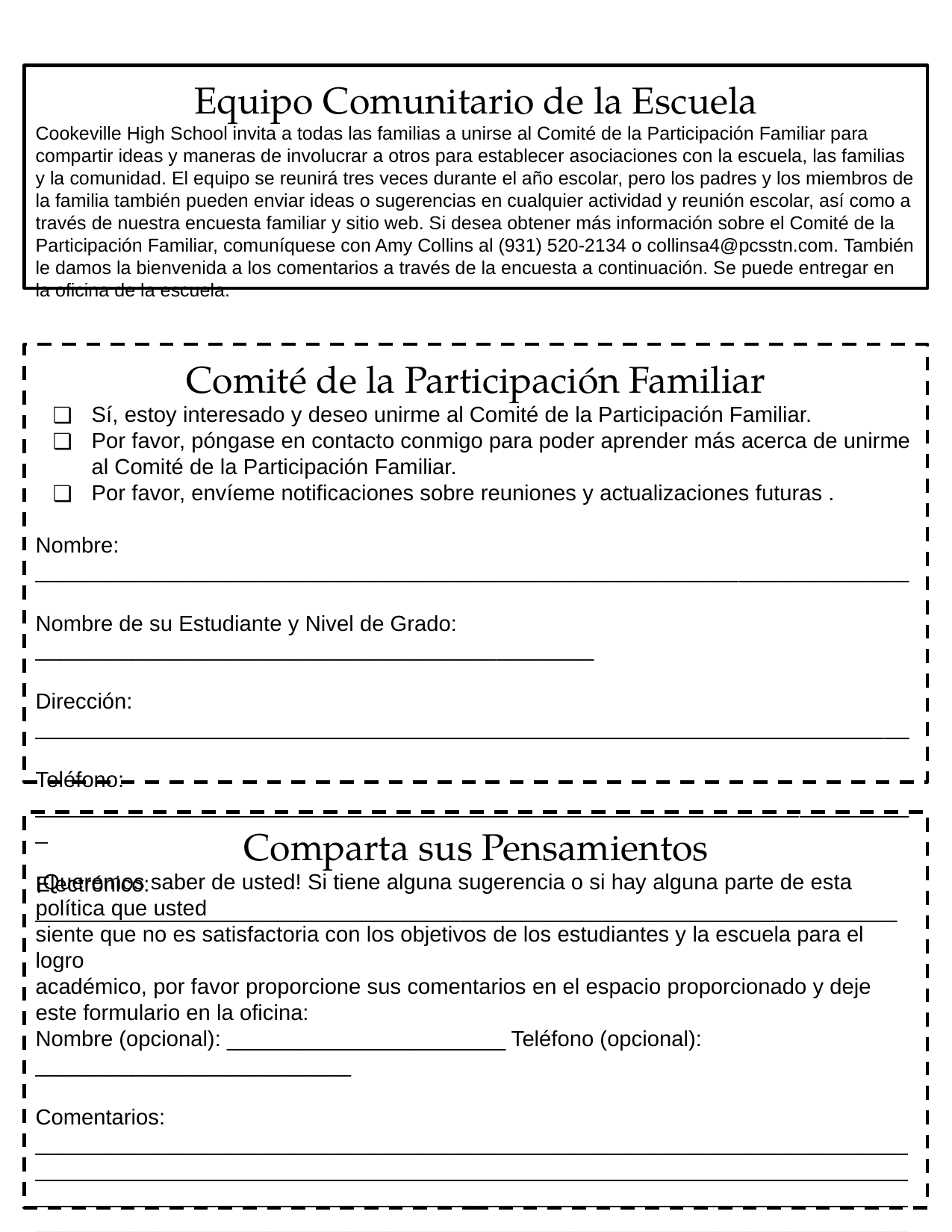

Equipo Comunitario de la Escuela
Cookeville High School invita a todas las familias a unirse al Comité de la Participación Familiar para compartir ideas y maneras de involucrar a otros para establecer asociaciones con la escuela, las familias y la comunidad. El equipo se reunirá tres veces durante el año escolar, pero los padres y los miembros de la familia también pueden enviar ideas o sugerencias en cualquier actividad y reunión escolar, así como a través de nuestra encuesta familiar y sitio web. Si desea obtener más información sobre el Comité de la Participación Familiar, comuníquese con Amy Collins al (931) 520-2134 o collinsa4@pcsstn.com. También le damos la bienvenida a los comentarios a través de la encuesta a continuación. Se puede entregar en la oficina de la escuela.
Comité de la Participación Familiar
Sí, estoy interesado y deseo unirme al Comité de la Participación Familiar.
Por favor, póngase en contacto conmigo para poder aprender más acerca de unirme al Comité de la Participación Familiar.
Por favor, envíeme notificaciones sobre reuniones y actualizaciones futuras .

Nombre:  ________________________________________________________________________

Nombre de su Estudiante y Nivel de Grado: ______________________________________________

Dirección: ________________________________________________________________________

Teléfono: _________________________________________________________________________

Electrónico: _______________________________________________________________________

Comparta sus Pensamientos
¡Queremos saber de usted! Si tiene alguna sugerencia o si hay alguna parte de esta política que usted
siente que no es satisfactoria con los objetivos de los estudiantes y la escuela para el logro
académico, por favor proporcione sus comentarios en el espacio proporcionado y deje este formulario en la oficina:
Nombre (opcional): _______________________ Teléfono (opcional): __________________________

Comentarios:
________________________________________________________________________________________________________________________________________________________________________________________________________________________________________________________________________________________________________________________________